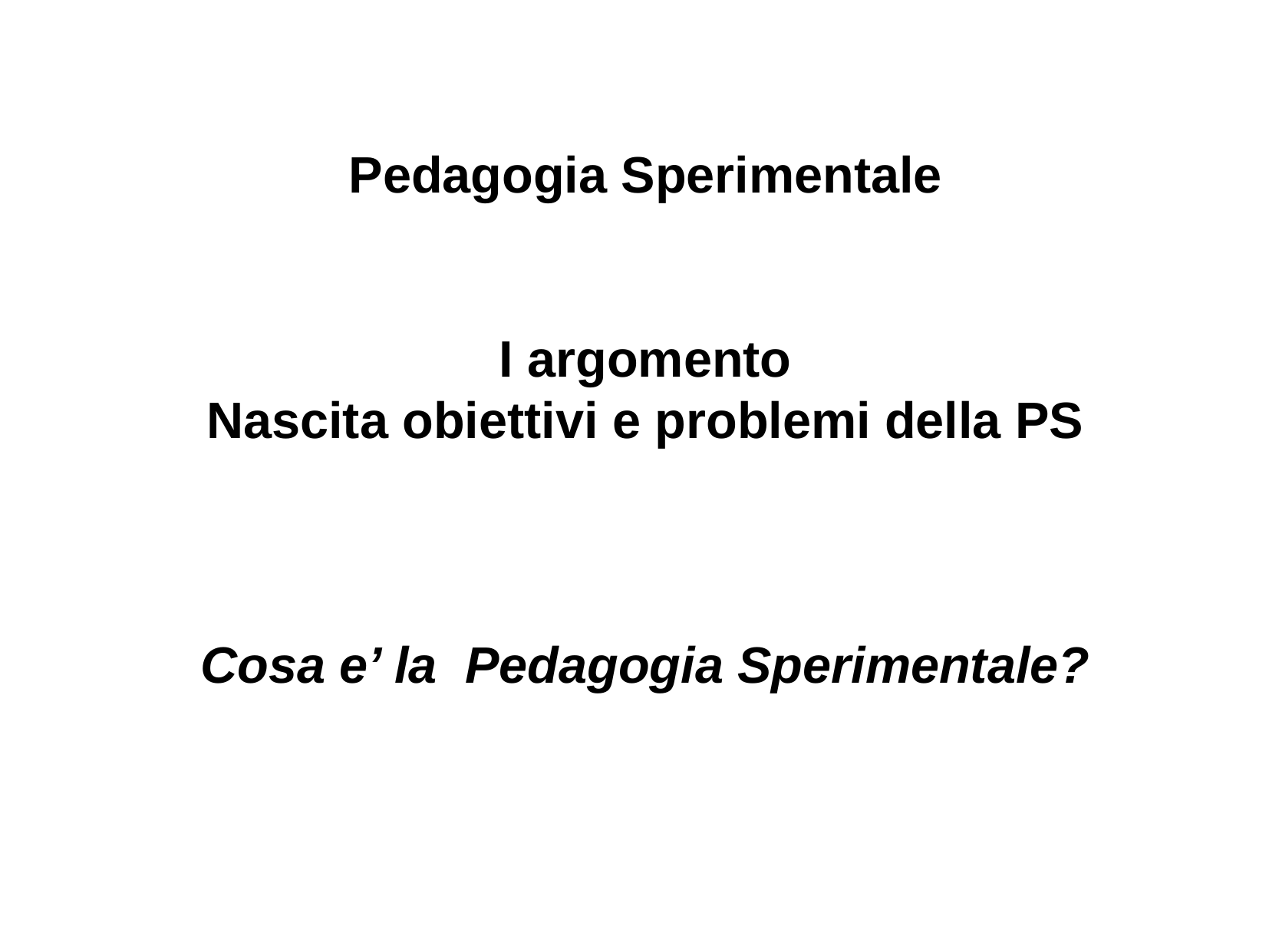

Pedagogia Sperimentale

I argomento
Nascita obiettivi e problemi della PS

Cosa e’ la  Pedagogia Sperimentale?